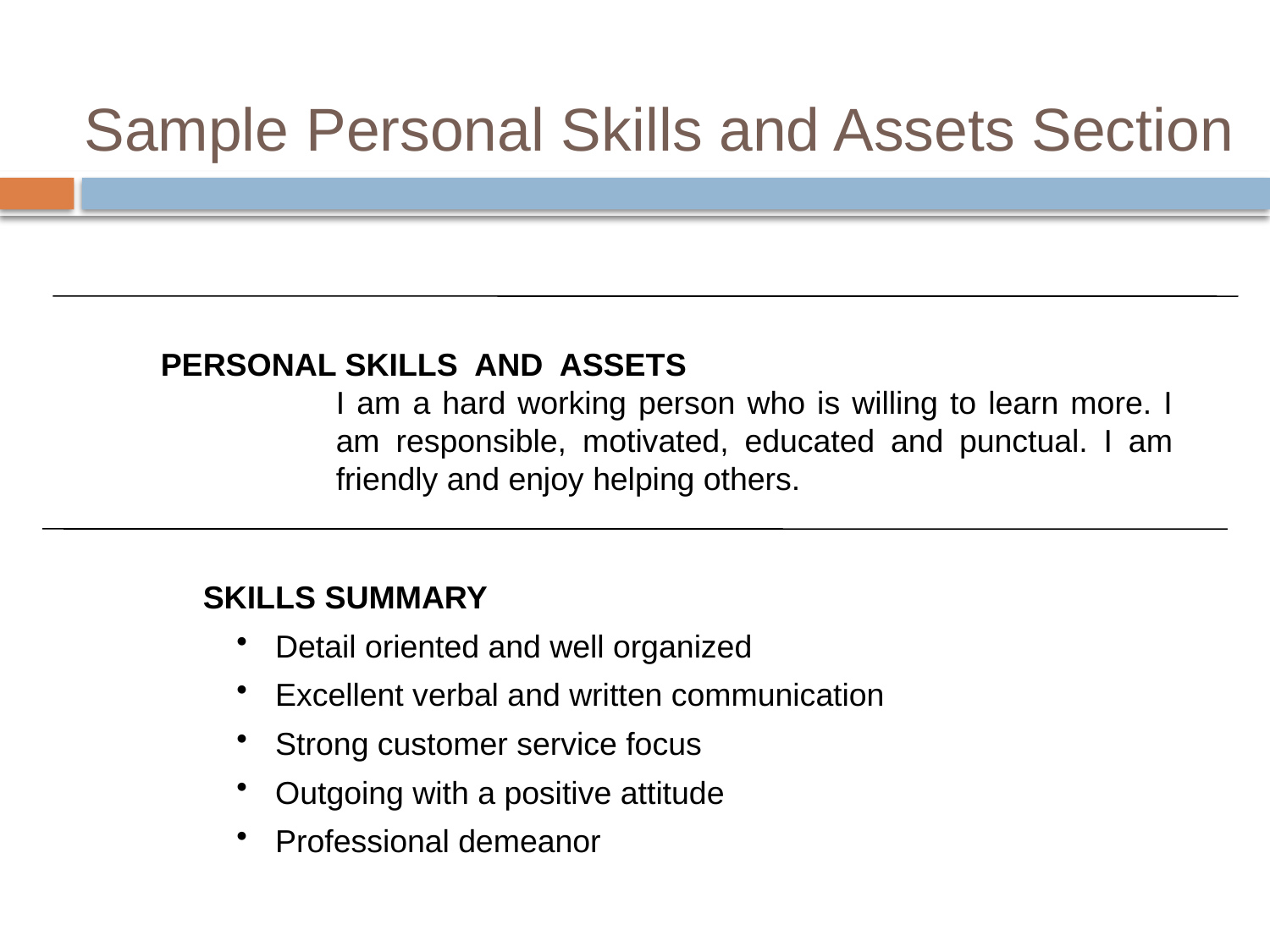

# Sample Personal Skills and Assets Section

PERSONAL SKILLS  AND  ASSETS
I am a hard working person who is willing to learn more. I am responsible, motivated, educated and punctual. I am friendly and enjoy helping others.

SKILLS SUMMARY
 Detail oriented and well organized
 Excellent verbal and written communication
 Strong customer service focus
 Outgoing with a positive attitude
 Professional demeanor